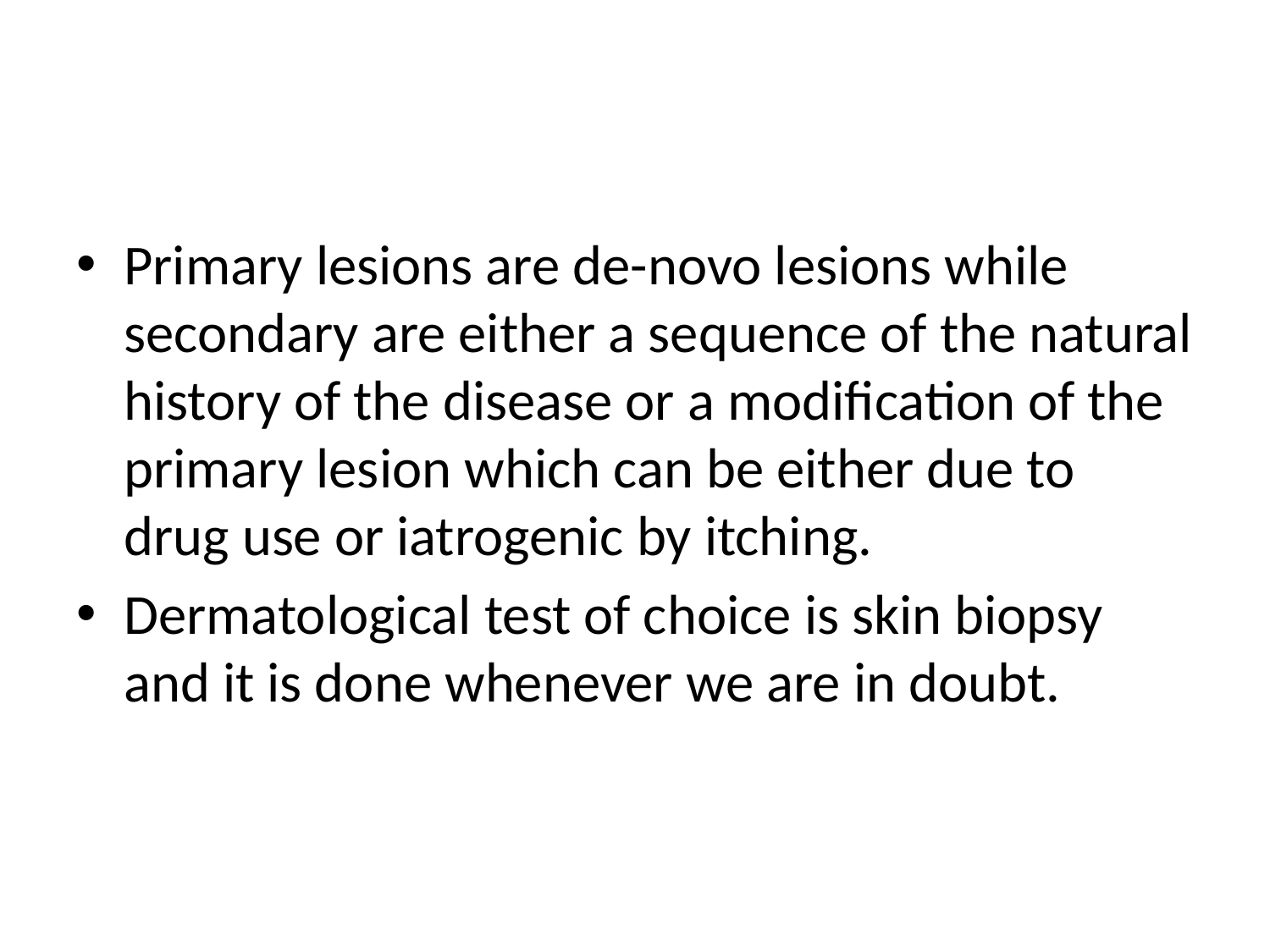

#
Primary lesions are de-novo lesions while secondary are either a sequence of the natural history of the disease or a modification of the primary lesion which can be either due to drug use or iatrogenic by itching.
Dermatological test of choice is skin biopsy and it is done whenever we are in doubt.